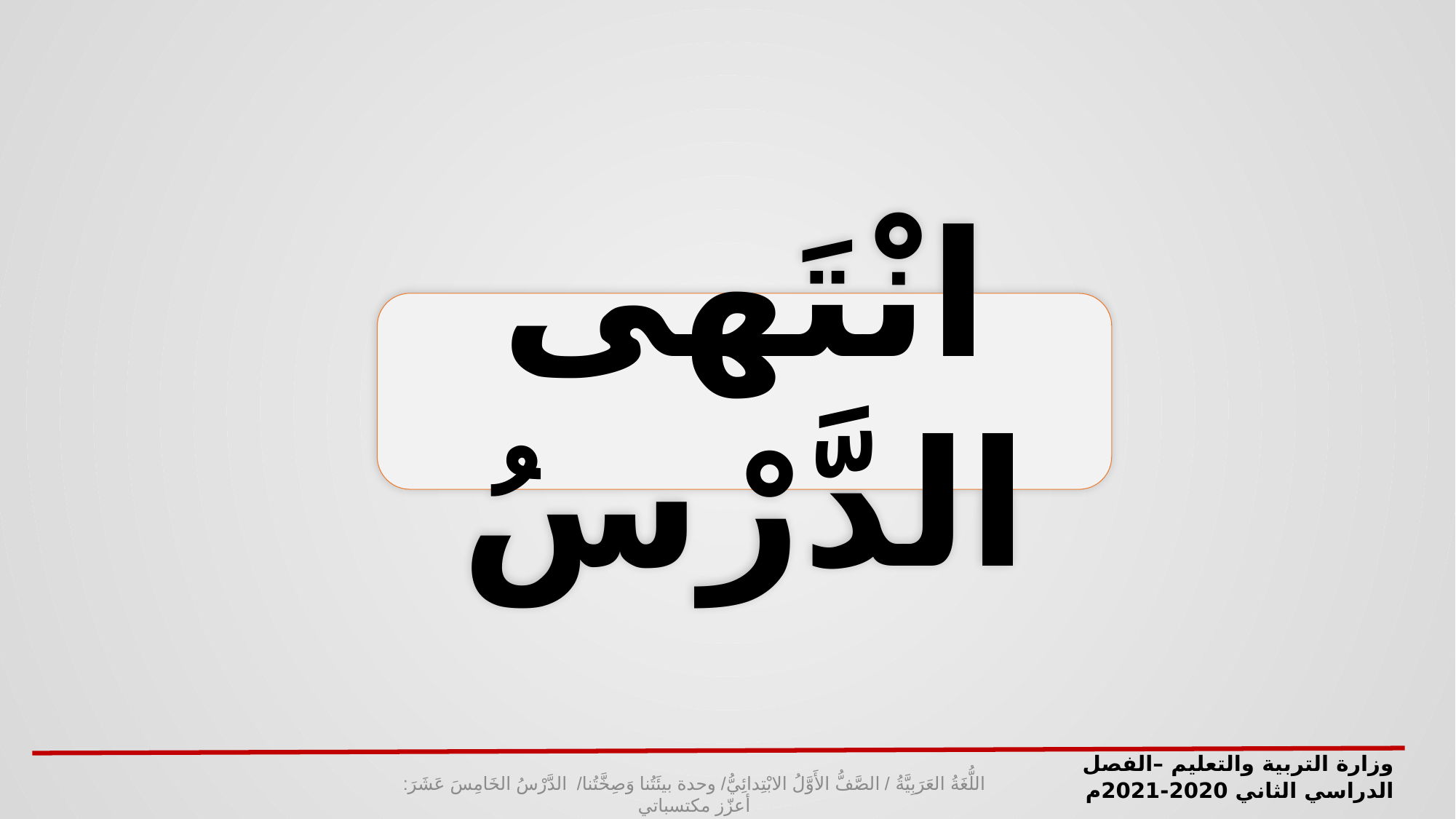

انْتَهى الدَّرْسُ
وزارة التربية والتعليم –الفصل الدراسي الثاني 2020-2021م
اللُّغَةُ العَرَبِيَّةُ / الصَّفُّ الأَوَّلُ الابْتِدائِيُّ/ وحدة بيئَتُنا وَصِخَّتُنا/  الدَّرْسُ الخَامِسَ عَشَرَ: أعزّز مكتسباتي